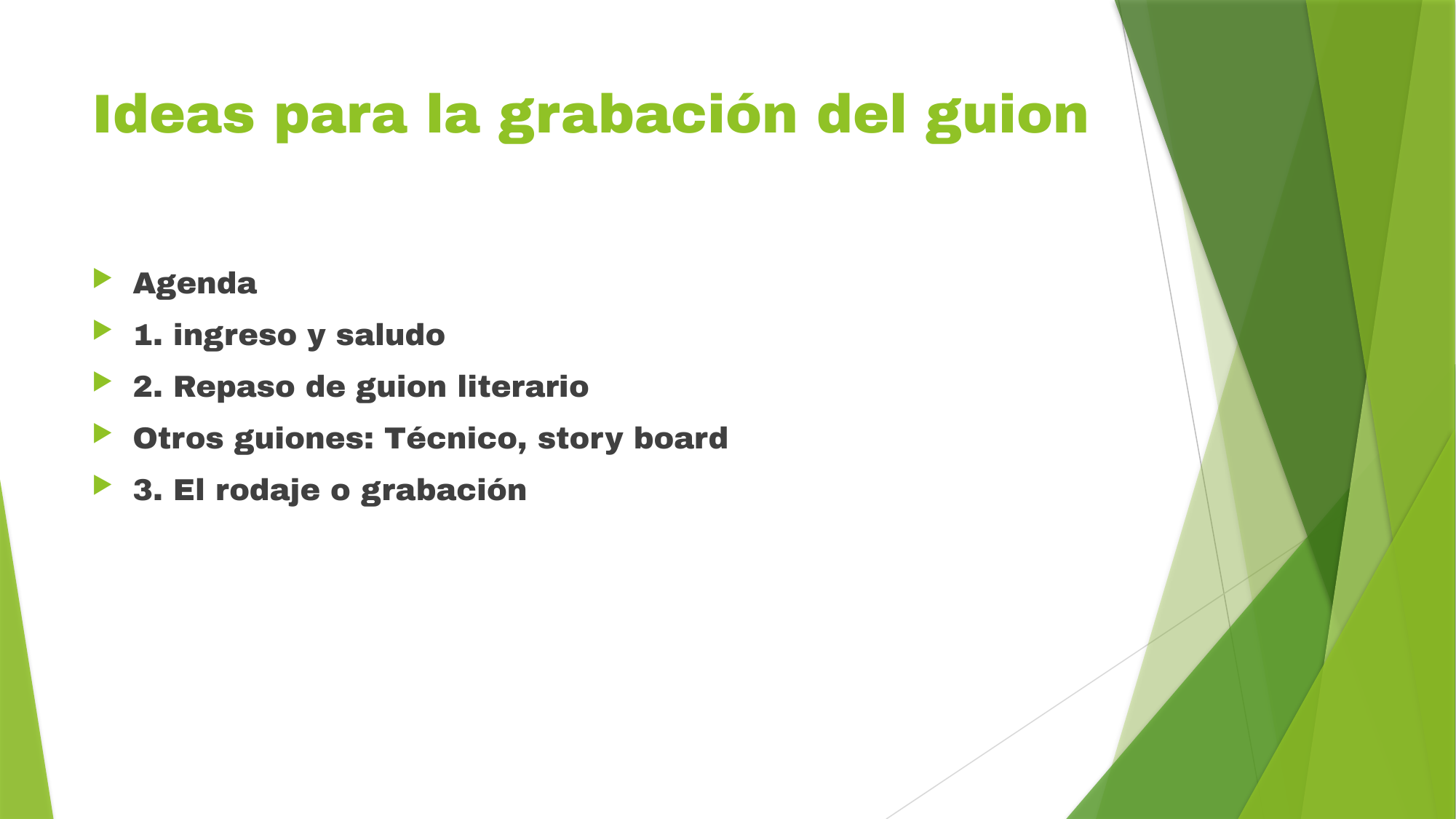

# Ideas para la grabación del guion
Agenda
1. ingreso y saludo
2. Repaso de guion literario
Otros guiones: Técnico, story board
3. El rodaje o grabación